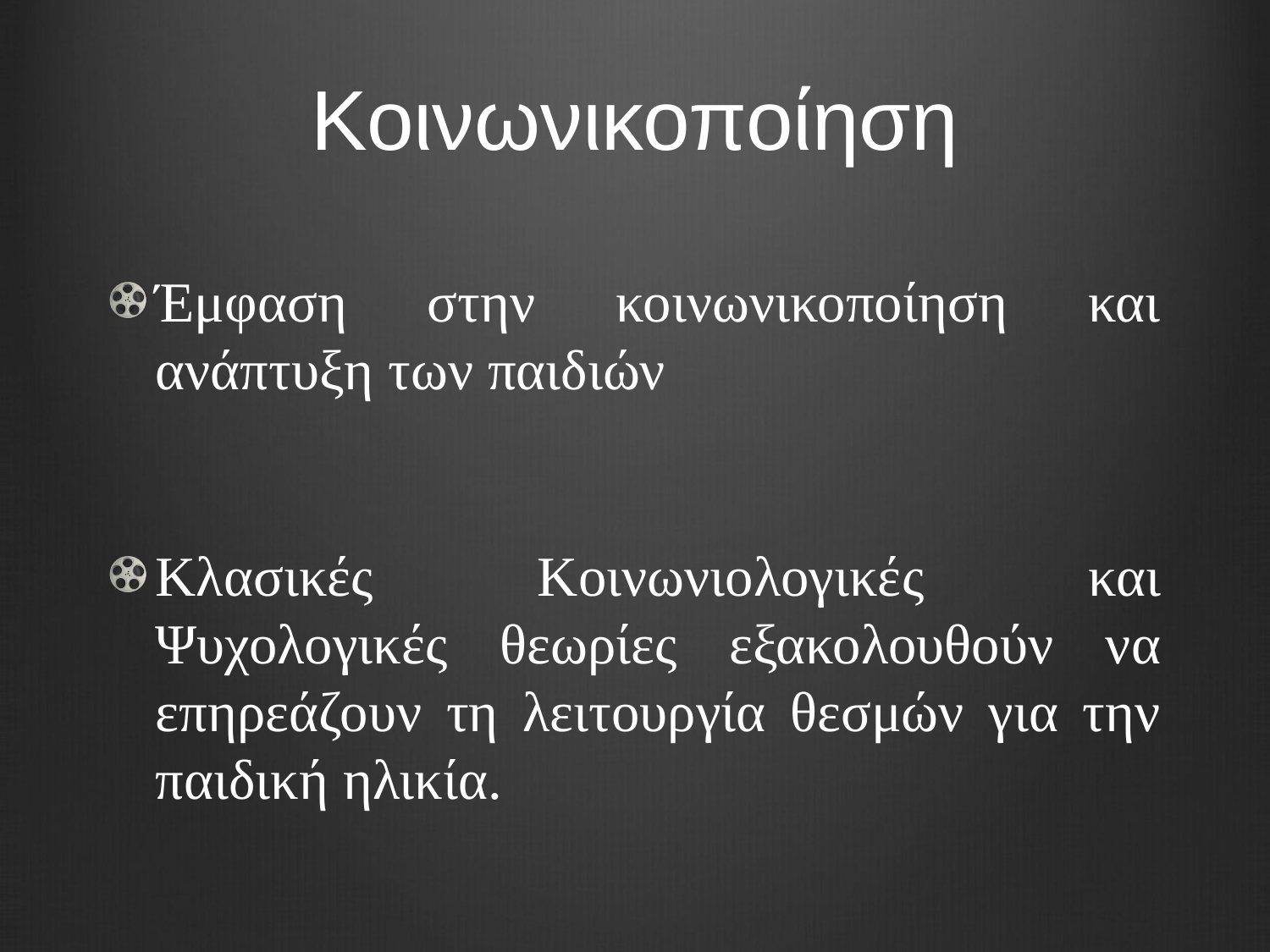

# Κοινωνικοποίηση
Έμφαση στην κοινωνικοποίηση και ανάπτυξη των παιδιών

Κλασικές Κοινωνιολογικές και Ψυχολογικές θεωρίες εξακολουθούν να επηρεάζουν τη λειτουργία θεσμών για την παιδική ηλικία.